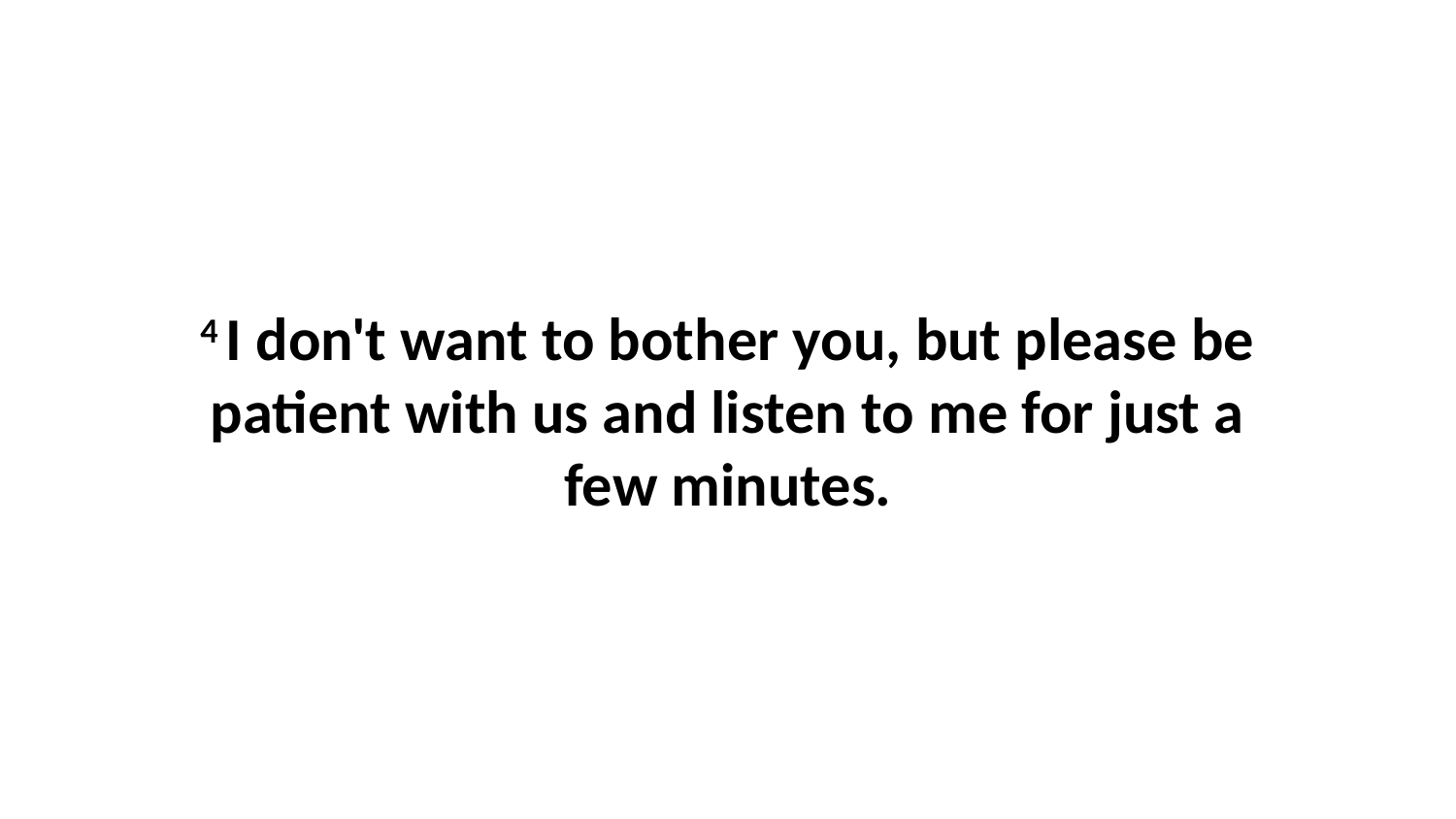

4 I don't want to bother you, but please be patient with us and listen to me for just a few minutes.